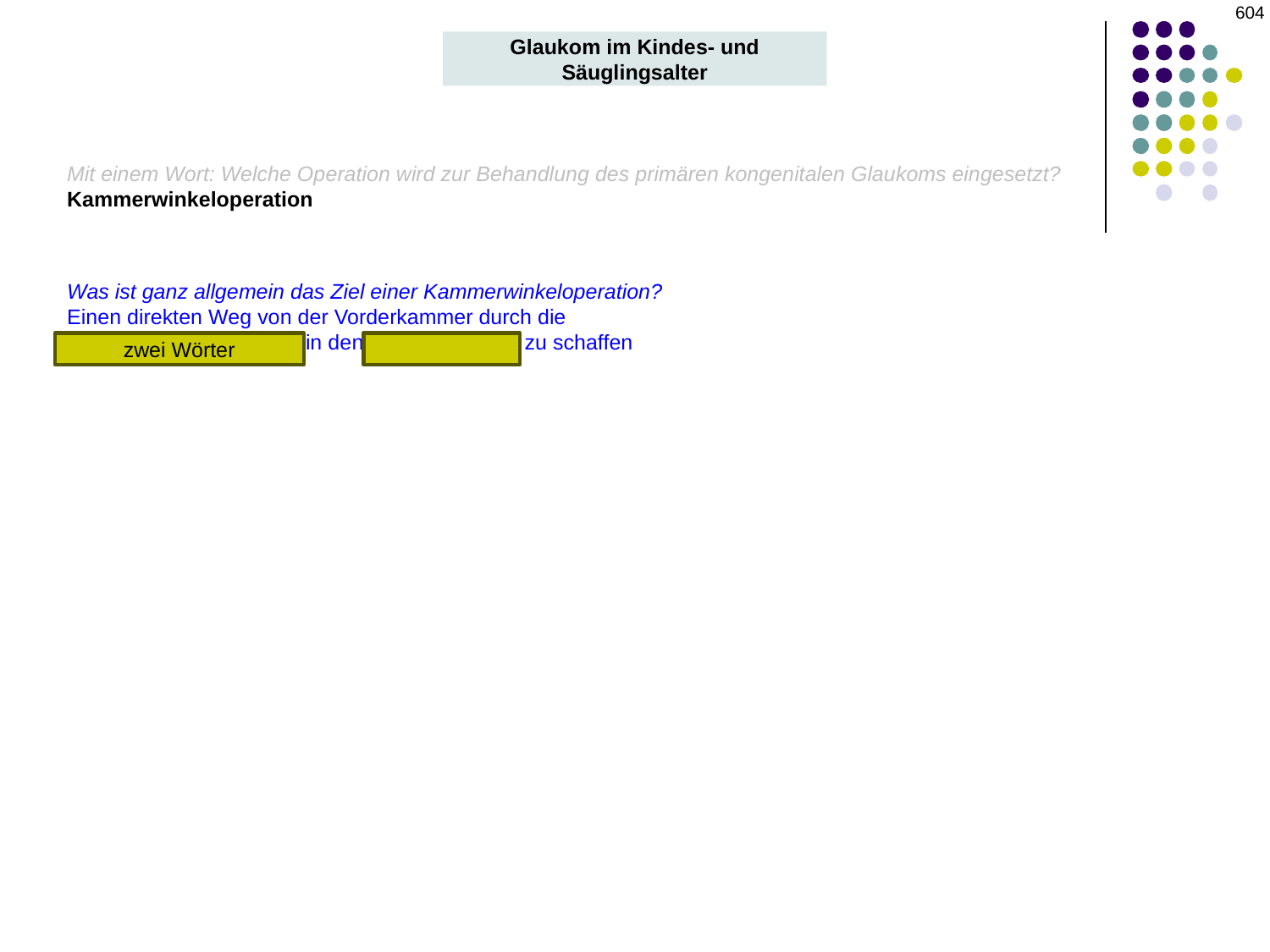

604
Glaukom im Kindes- und Säuglingsalter
Mit einem Wort: Welche Operation wird zur Behandlung des primären kongenitalen Glaukoms eingesetzt?
Kammerwinkeloperation
Was ist ganz allgemein das Ziel einer Kammerwinkeloperation?
Einen direkten Weg von der Vorderkammer durch die Kammerwinkelstrukturen in den Schlemm-Kanal zu schaffen
zwei Wörter